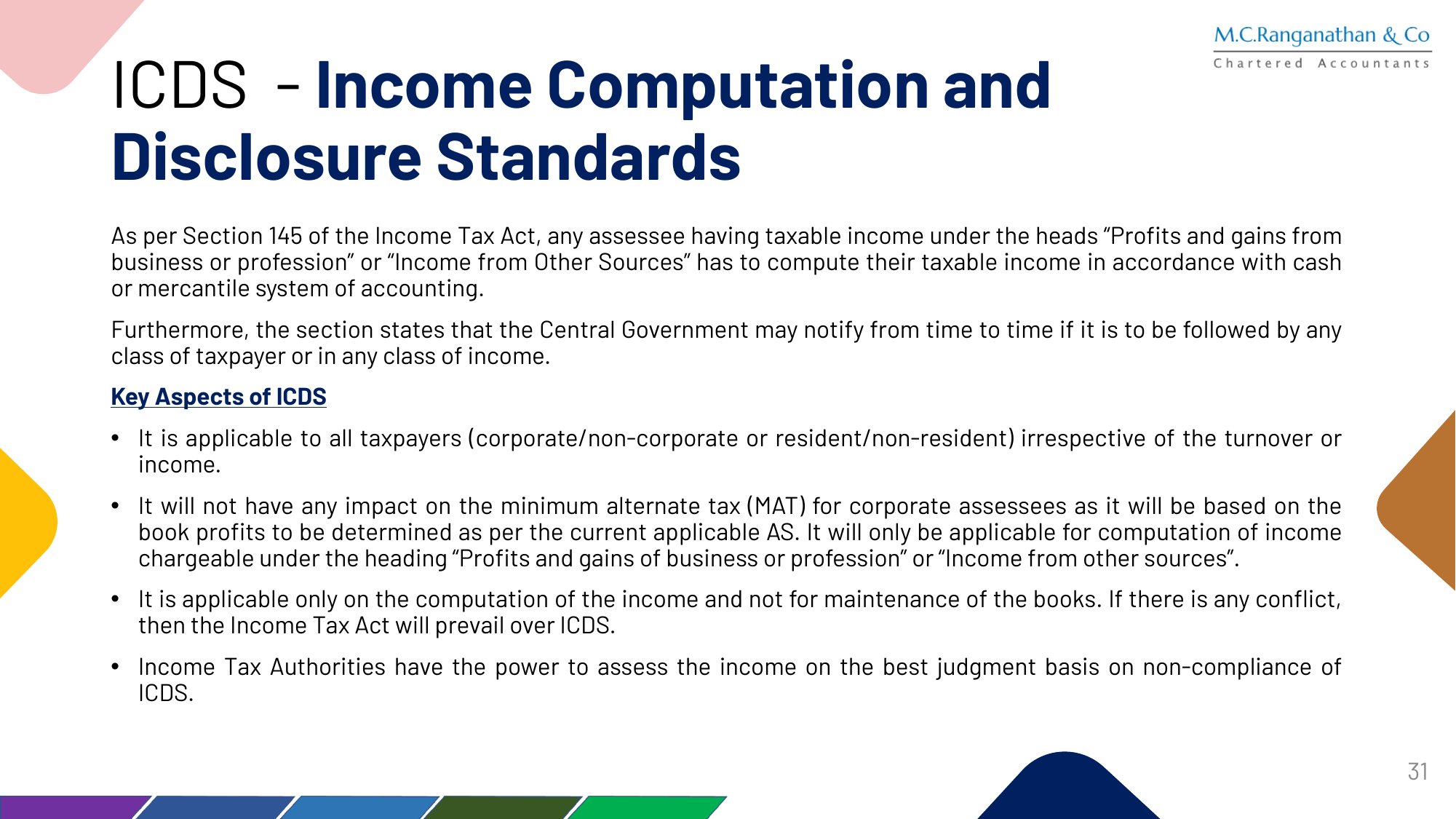

# ICDS  - Income Computation and Disclosure Standards
As per Section 145 of the Income Tax Act, any assessee having taxable income under the heads “Profits and gains from business or profession” or “Income from Other Sources” has to compute their taxable income in accordance with cash or mercantile system of accounting.
Furthermore, the section states that the Central Government may notify from time to time if it is to be followed by any class of taxpayer or in any class of income.
Key Aspects of ICDS
It is applicable to all taxpayers (corporate/non-corporate or resident/non-resident) irrespective of the turnover or income.
It will not have any impact on the minimum alternate tax (MAT) for corporate assessees as it will be based on the book profits to be determined as per the current applicable AS. It will only be applicable for computation of income chargeable under the heading “Profits and gains of business or profession” or “Income from other sources”.
It is applicable only on the computation of the income and not for maintenance of the books. If there is any conflict, then the Income Tax Act will prevail over ICDS.
Income Tax Authorities have the power to assess the income on the best judgment basis on non-compliance of ICDS.

31